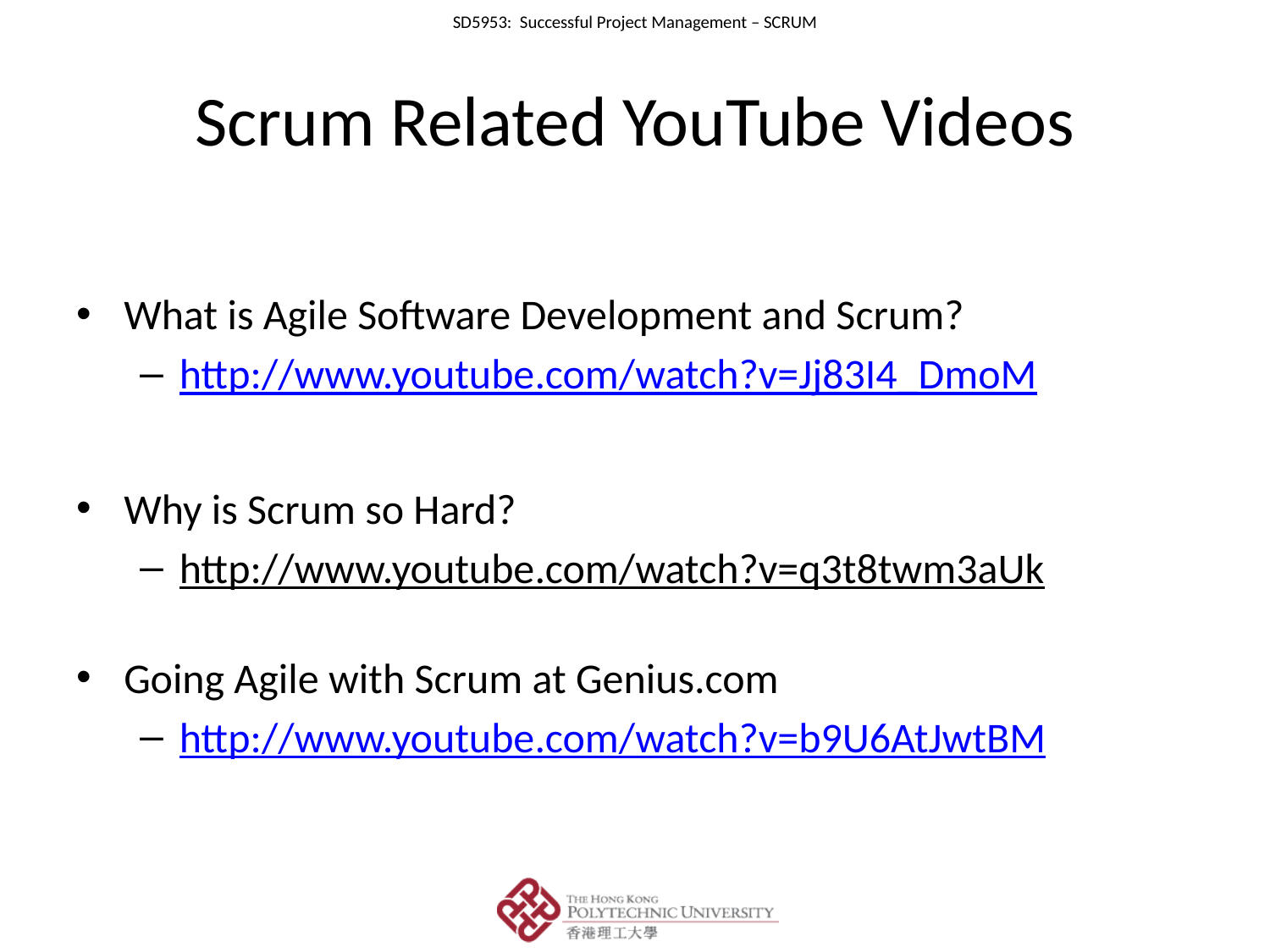

# Scrum Related YouTube Videos

What is Agile Software Development and Scrum?
http://www.youtube.com/watch?v=Jj83I4_DmoM

Why is Scrum so Hard?
http://www.youtube.com/watch?v=q3t8twm3aUk
Going Agile with Scrum at Genius.com
http://www.youtube.com/watch?v=b9U6AtJwtBM